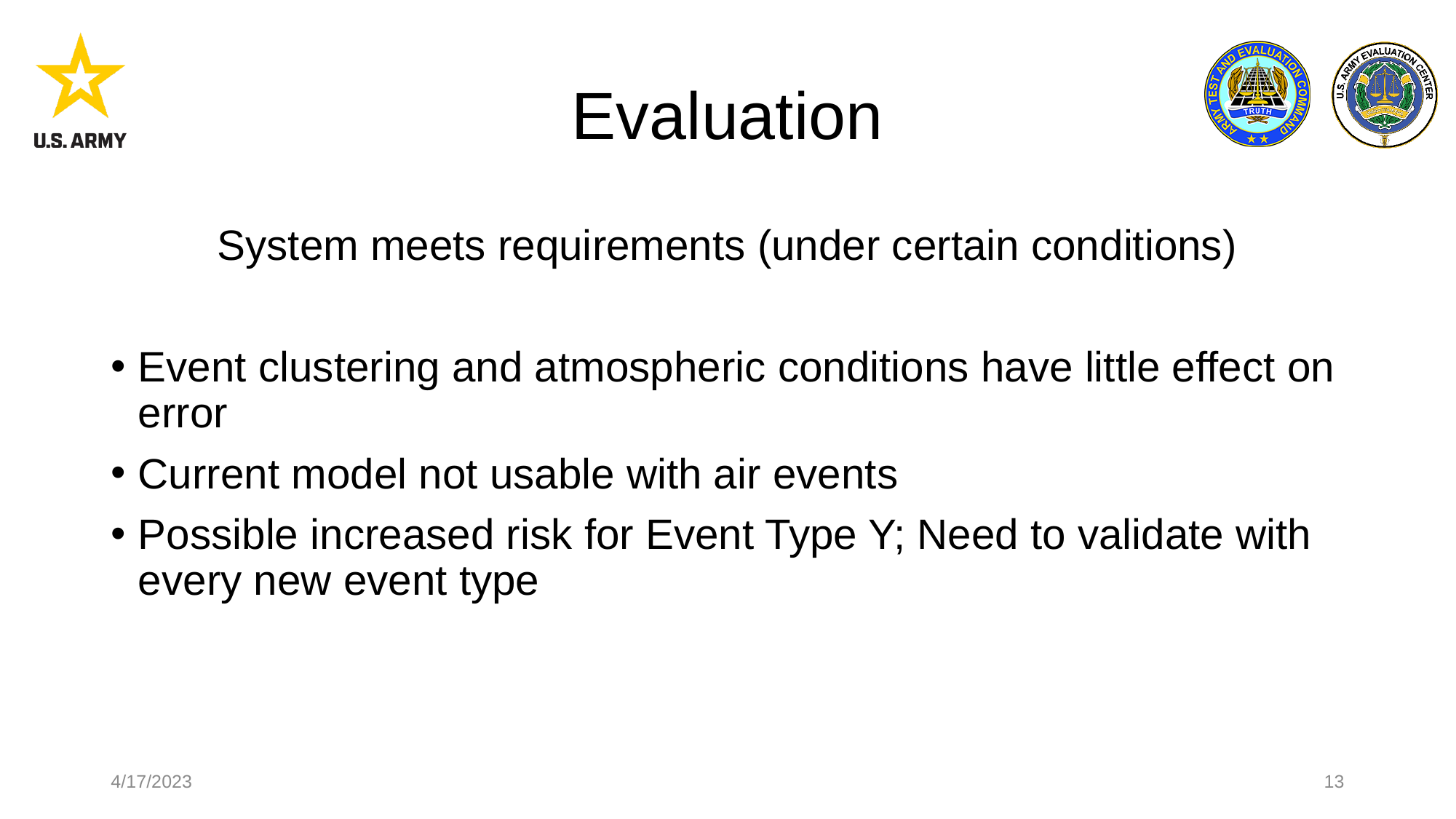

# Evaluation
System meets requirements (under certain conditions)

Event clustering and atmospheric conditions have little effect on error
Current model not usable with air events
Possible increased risk for Event Type Y; Need to validate with every new event type
4/17/2023
13